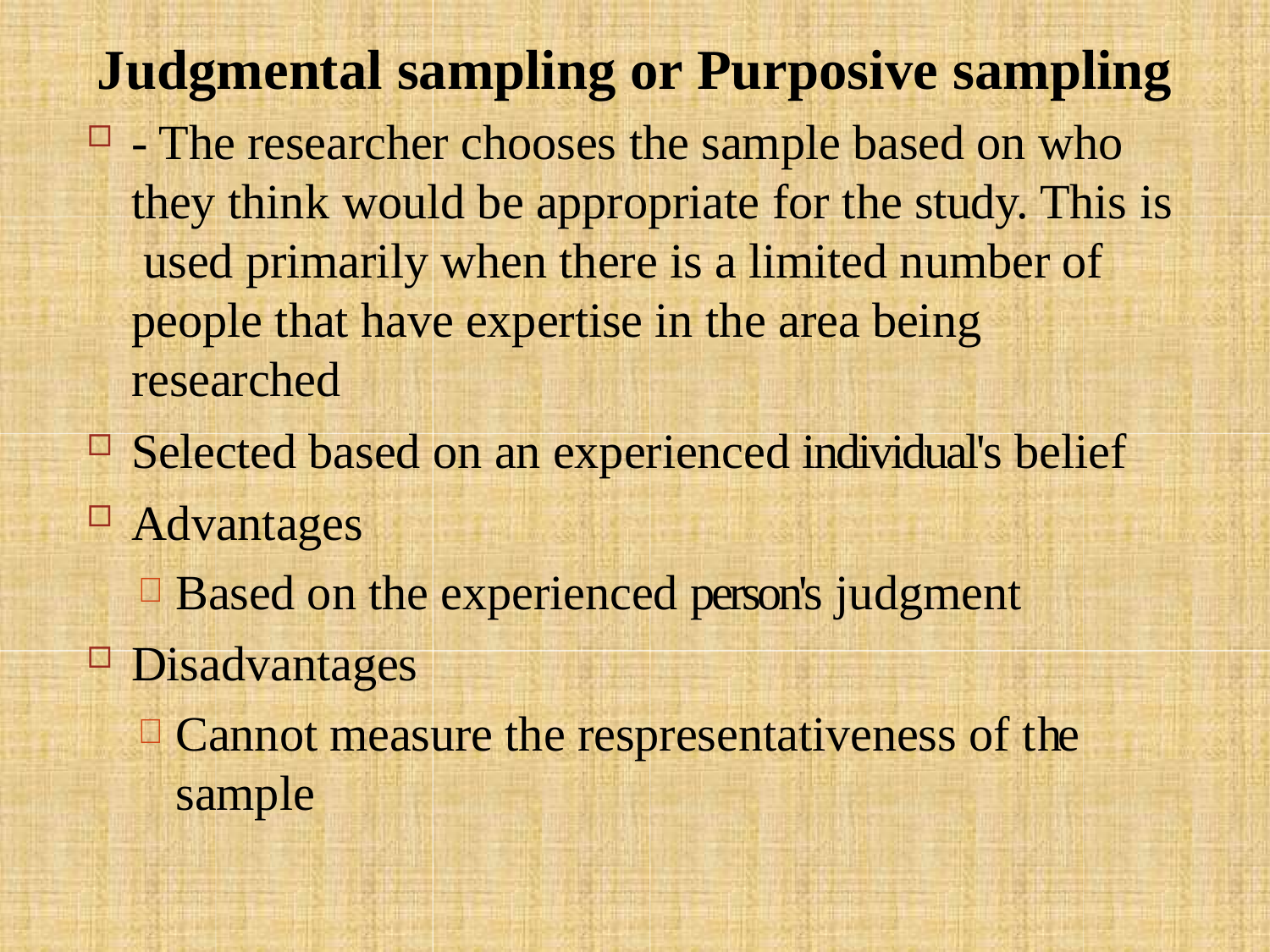

# Judgmental sampling or Purposive sampling
- The researcher chooses the sample based on who  they think would be appropriate for the study. This is  used primarily when there is a limited number of  people that have expertise in the area being  researched
Selected based on an experienced individual's belief
Advantages
Based on the experienced person's judgment
Disadvantages
Cannot measure the respresentativeness of t      h   e  sample